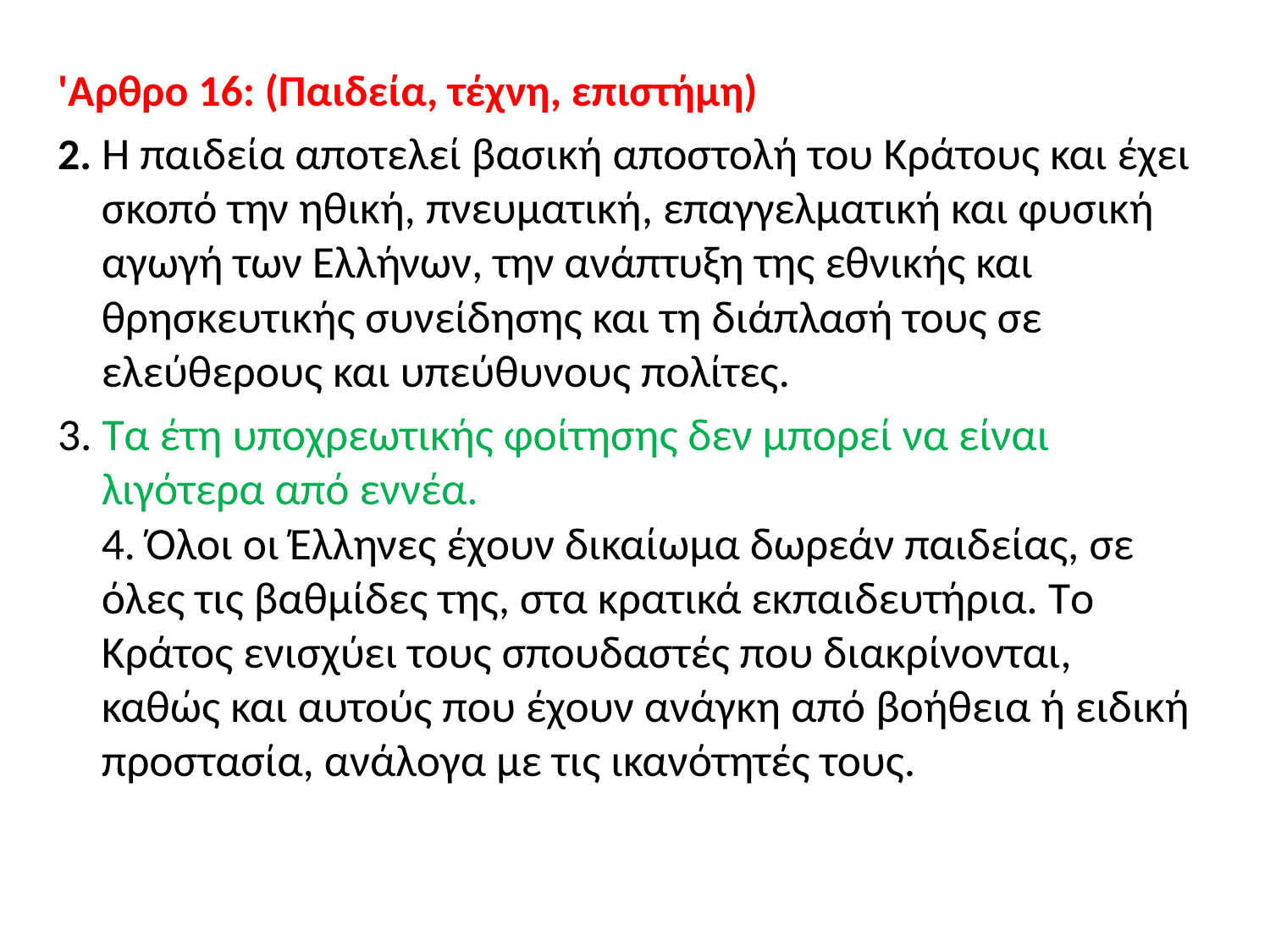

'Αρθρο 16: (Παιδεία, τέχνη, επιστήμη)
2. H παιδεία αποτελεί βασική αποστολή του Kράτους και έχει σκοπό την ηθική, πνευματική, επαγγελματική και φυσική αγωγή των Eλλήνων, την ανάπτυξη της εθνικής και θρησκευτικής συνείδησης και τη διάπλασή τους σε ελεύθερους και υπεύθυνους πολίτες.
3. Tα έτη υποχρεωτικής φοίτησης δεν μπορεί να είναι λιγότερα από εννέα.
4. Όλοι οι Έλληνες έχουν δικαίωμα δωρεάν παιδείας, σε όλες τις βαθμίδες της, στα κρατικά εκπαιδευτήρια. Tο Kράτος ενισχύει τους σπουδαστές που διακρίνονται, καθώς και αυτούς που έχουν ανάγκη από βοήθεια ή ειδική προστασία, ανάλογα με τις ικανότητές τους.